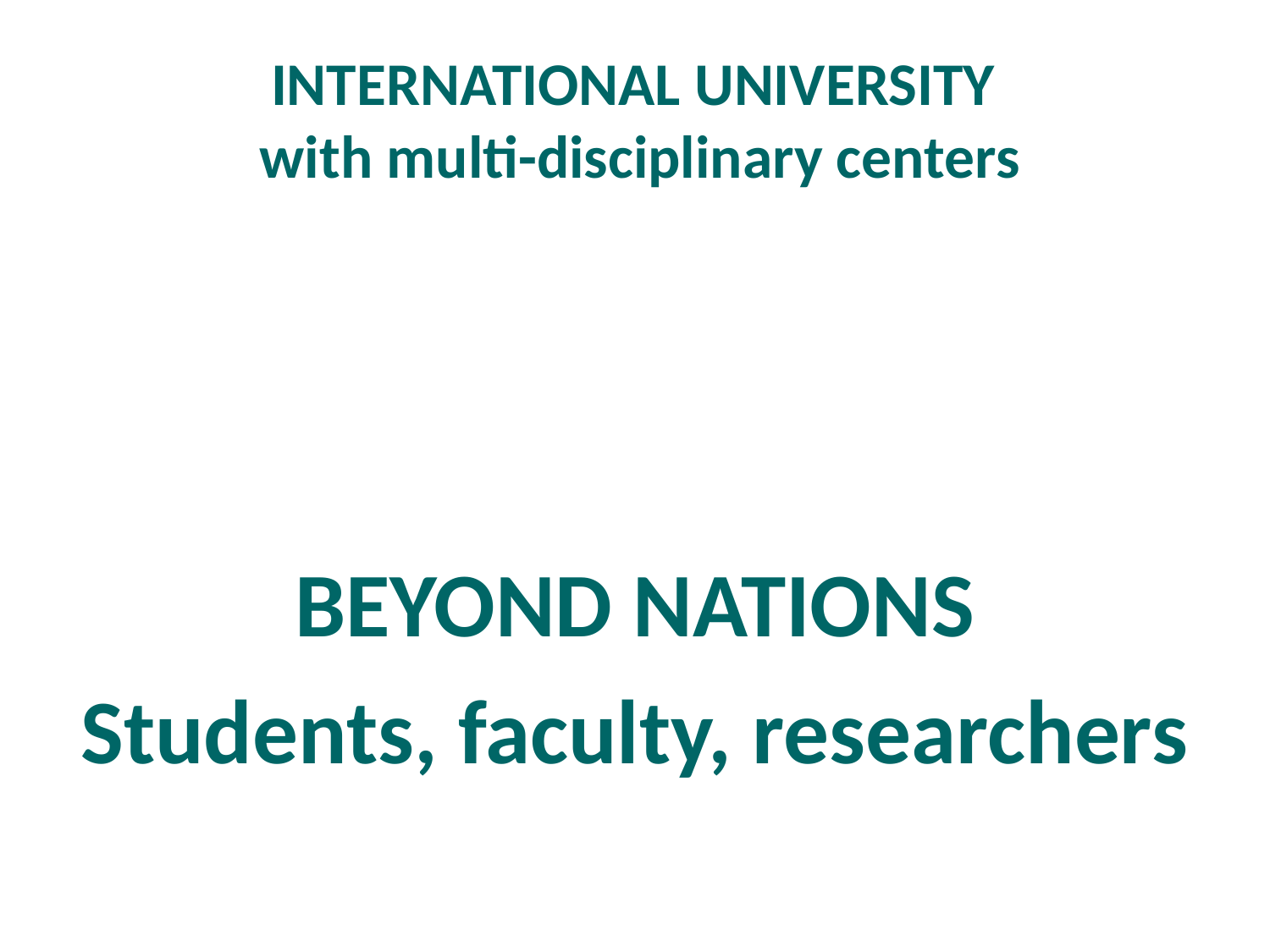

# INTERNATIONAL UNIVERSITY with multi-disciplinary centers
BEYOND NATIONS
Students, faculty, researchers